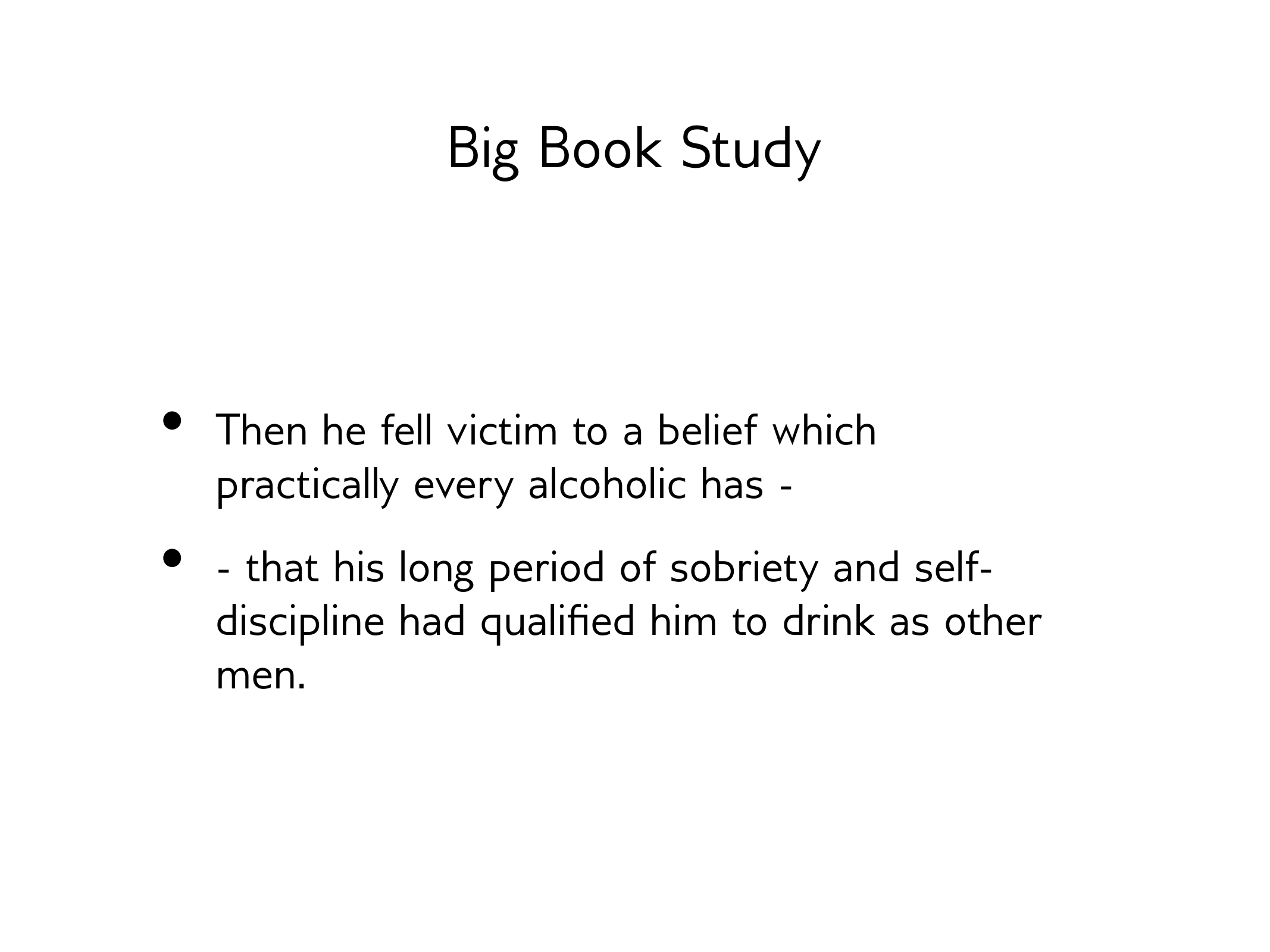

# Big Book Study
Then he fell victim to a belief which practically every alcoholic has -
- that his long period of sobriety and self-discipline had qualified him to drink as other men.